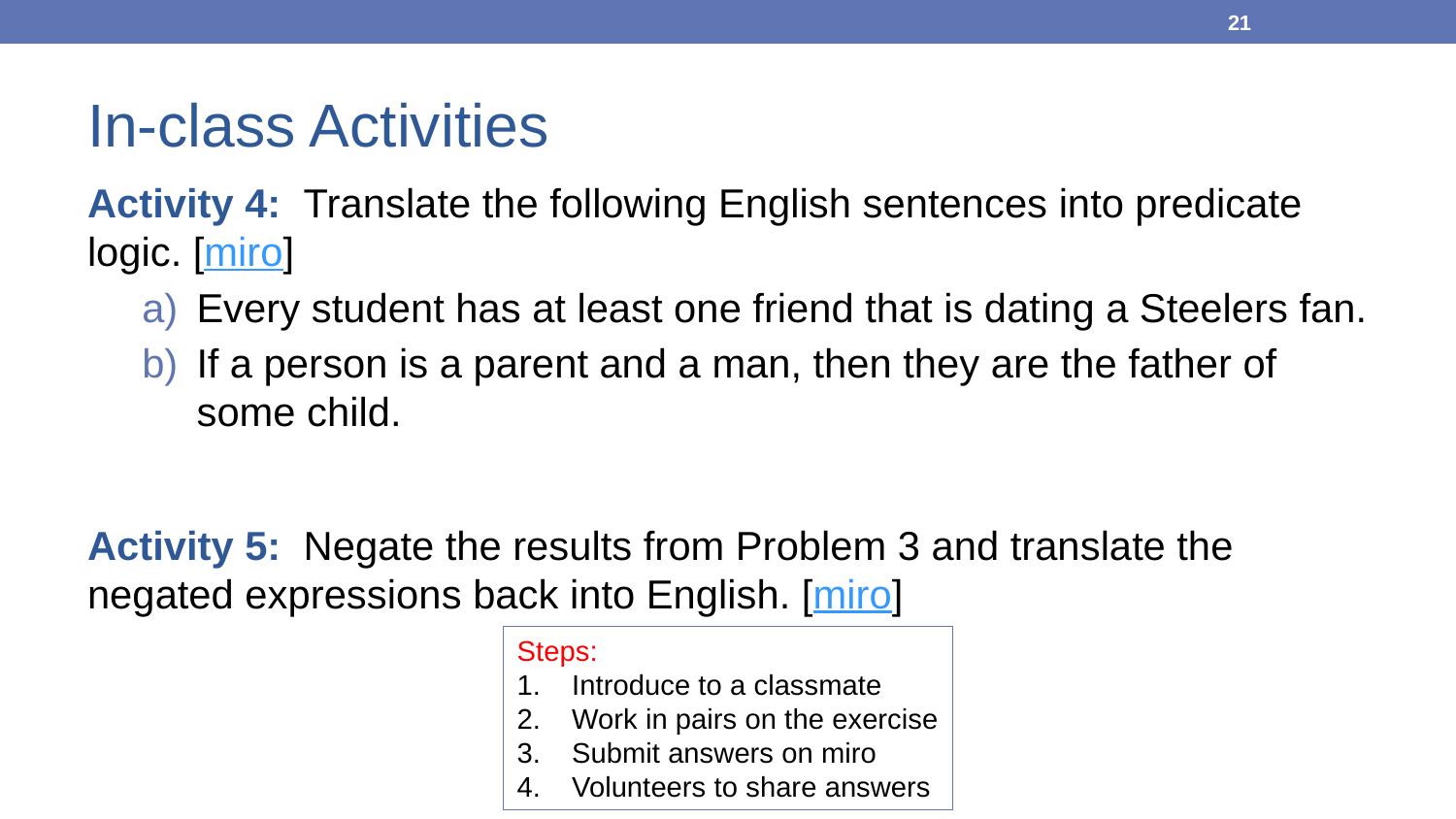

21
# In-class Activities
Activity 4:  Translate the following English sentences into predicate logic. [miro]
Every student has at least one friend that is dating a Steelers fan.
If a person is a parent and a man, then they are the father of some child.

Activity 5:  Negate the results from Problem 3 and translate the negated expressions back into English. [miro]
Steps:
Introduce to a classmate
Work in pairs on the exercise
Submit answers on miro
Volunteers to share answers